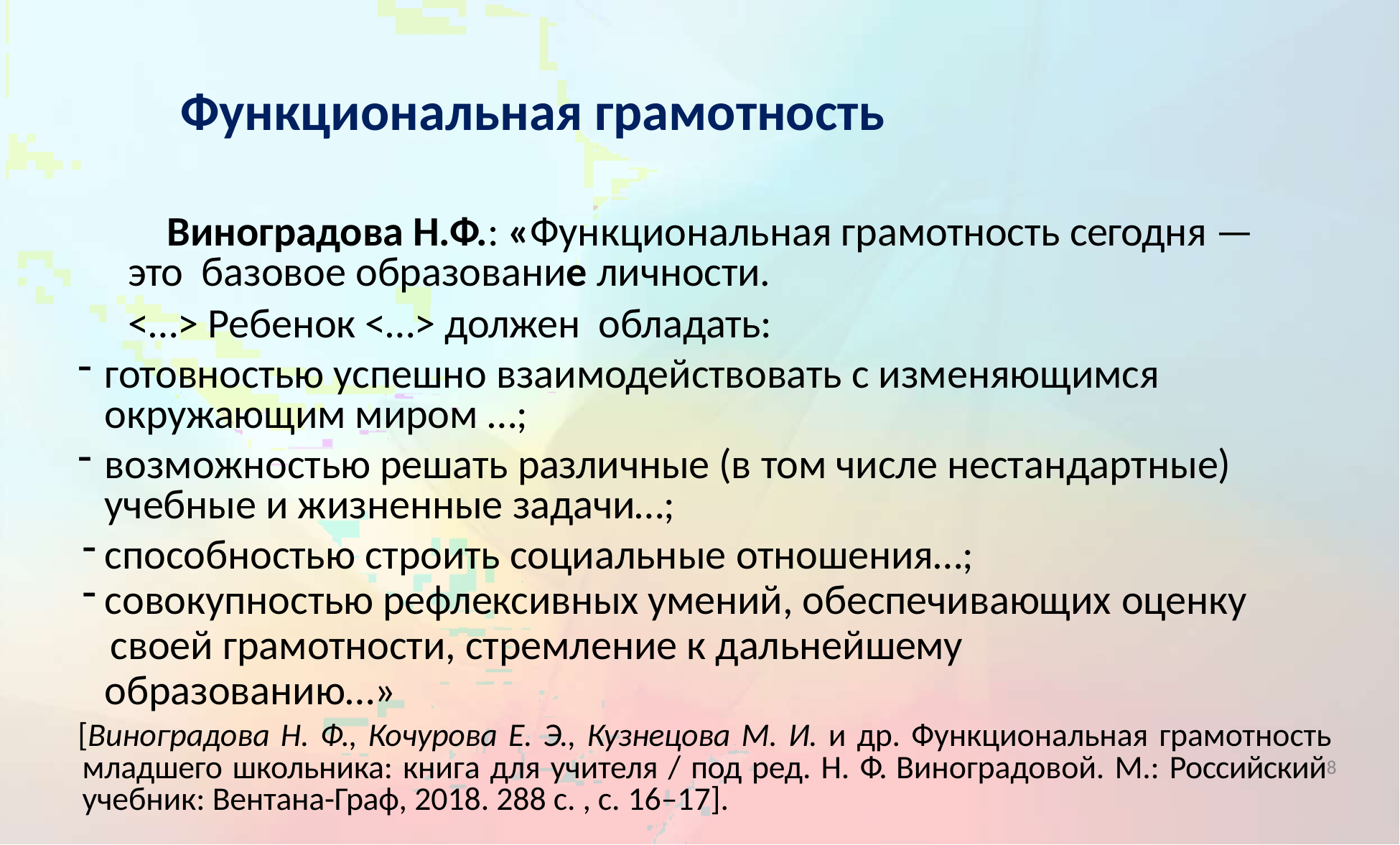

# Функциональная грамотность
         Виноградова Н.Ф.: «Функциональная грамотность сегодня — это  базовое образование личности.
	<…> Ребенок <…> должен  обладать:
готовностью успешно взаимодействовать с изменяющимся  окружающим миром …;
возможностью решать различные (в том числе нестандартные)  учебные и жизненные задачи…;
способностью строить социальные отношения…;
совокупностью рефлексивных умений, обеспечивающих оценку
   своей грамотности, стремление к дальнейшему образованию…»
[Виноградова Н. Ф., Кочурова Е. Э., Кузнецова М. И. и др. Функциональная грамотность  младшего школьника: книга для учителя / под ред. Н. Ф. Виноградовой. М.: Российский8  учебник: Вентана-Граф, 2018. 288 с. , с. 16–17].